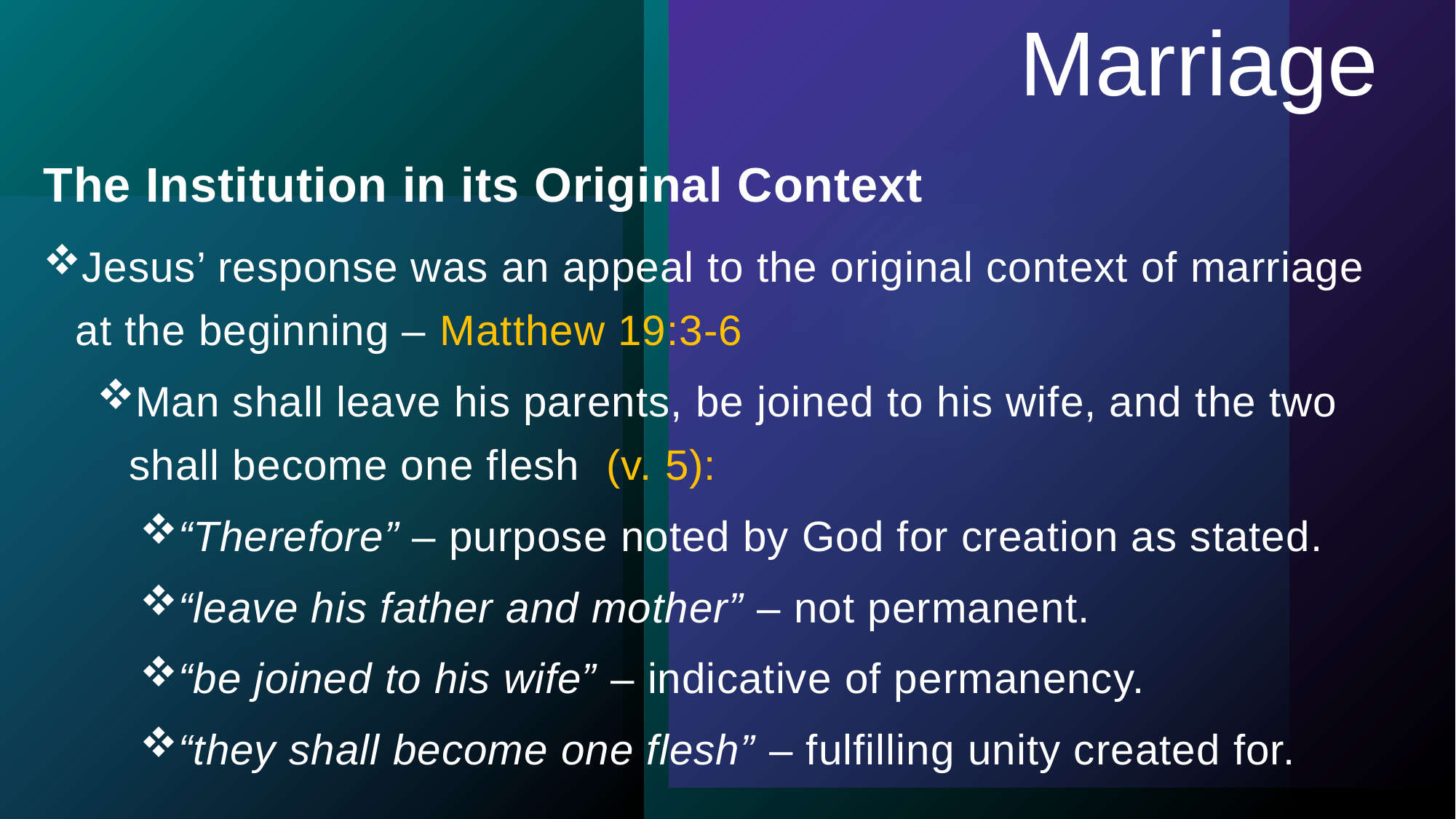

# Marriage
The Institution in its Original Context
Jesus’ response was an appeal to the original context of marriage at the beginning – Matthew 19:3-6
Man shall leave his parents, be joined to his wife, and the two shall become one flesh  (v. 5):
“Therefore” – purpose noted by God for creation as stated.
“leave his father and mother” – not permanent.
“be joined to his wife” – indicative of permanency.
“they shall become one flesh” – fulfilling unity created for.